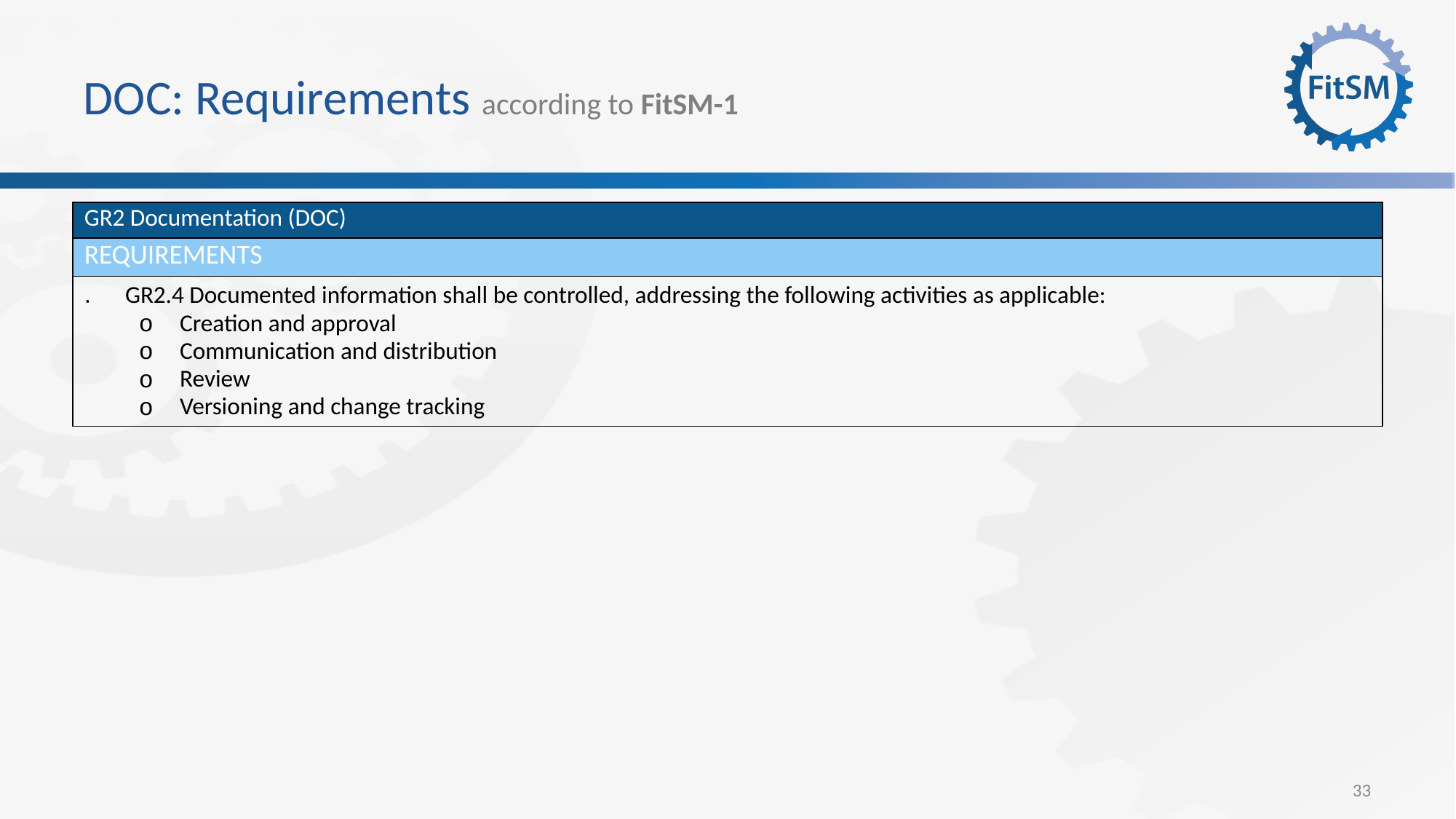

# DOC: Requirements according to FitSM-1
| GR2 Documentation (DOC) |
| --- |
| REQUIREMENTS |
| GR2.4 Documented information shall be controlled, addressing the following activities as applicable: Creation and approval Communication and distribution Review Versioning and change tracking |
33